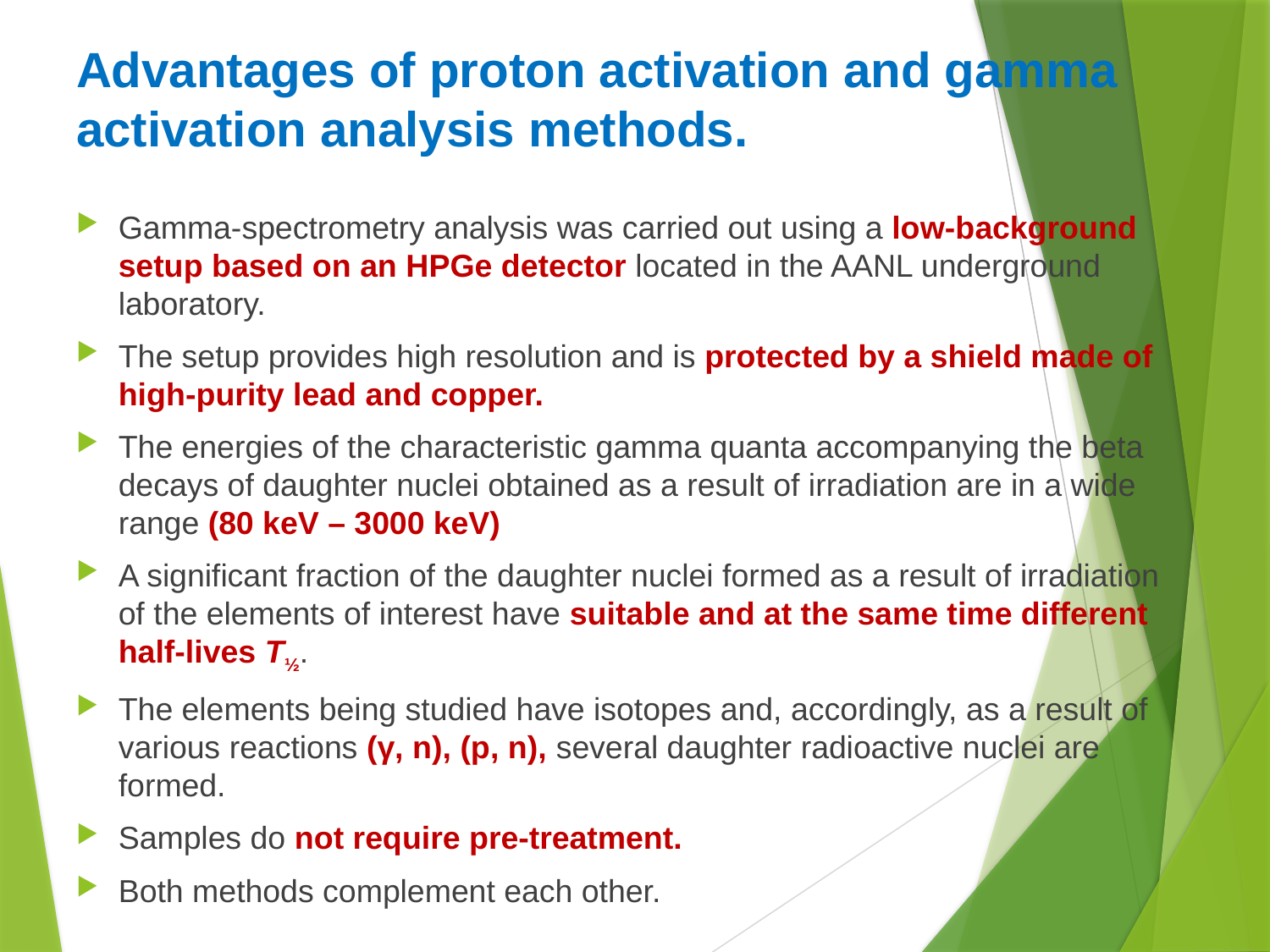

# Advantages of proton activation and gamma activation analysis methods.
Gamma-spectrometry analysis was carried out using a low-background setup based on an HPGe detector located in the AANL underground laboratory.
The setup provides high resolution and is protected by a shield made of high-purity lead and copper.
The energies of the characteristic gamma quanta accompanying the beta decays of daughter nuclei obtained as a result of irradiation are in a wide range (80 keV – 3000 keV)
A significant fraction of the daughter nuclei formed as a result of irradiation of the elements of interest have suitable and at the same time different half-lives Т½.
The elements being studied have isotopes and, accordingly, as a result of various reactions (γ, n), (p, n), several daughter radioactive nuclei are formed.
Samples do not require pre-treatment.
Both methods complement each other.